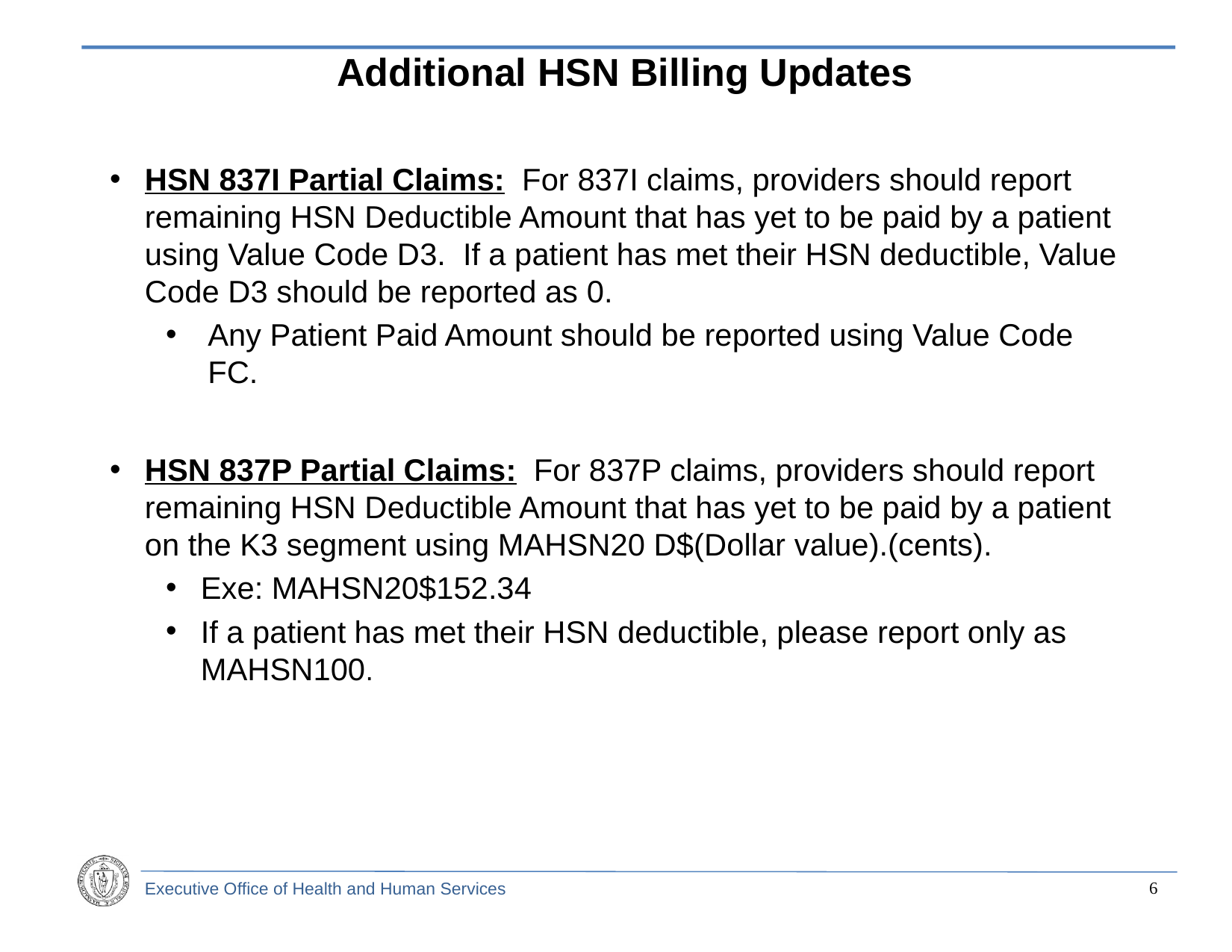

Additional HSN Billing Updates

HSN 837I Partial Claims:  For 837I claims, providers should report remaining HSN Deductible Amount that has yet to be paid by a patient using Value Code D3.  If a patient has met their HSN deductible, Value Code D3 should be reported as 0.
Any Patient Paid Amount should be reported using Value Code FC.

HSN 837P Partial Claims:  For 837P claims, providers should report remaining HSN Deductible Amount that has yet to be paid by a patient on the K3 segment using MAHSN20 D$(Dollar value).(cents).
Exe: MAHSN20$152.34
If a patient has met their HSN deductible, please report only as MAHSN100.
6